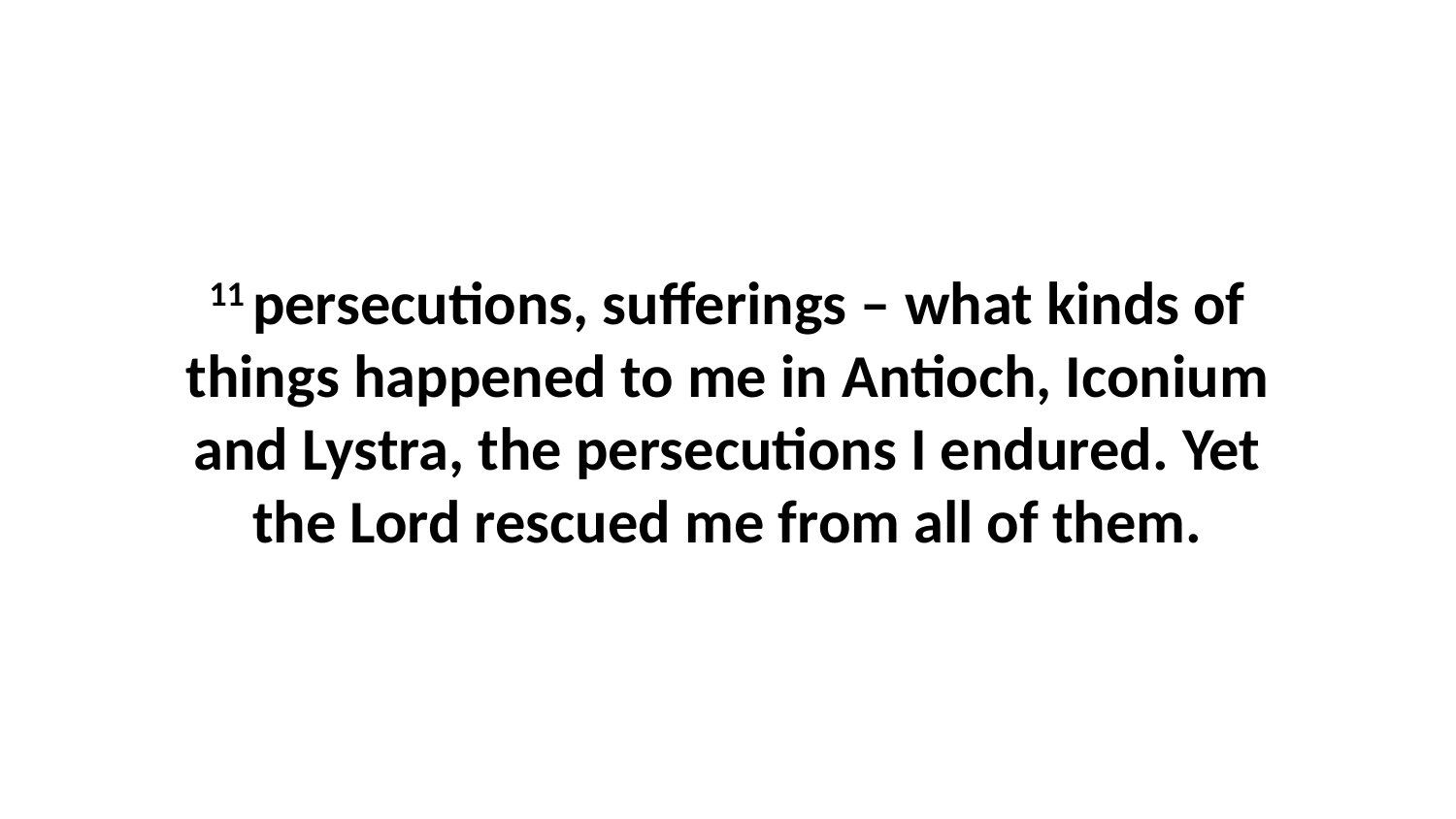

11 persecutions, sufferings – what kinds of things happened to me in Antioch, Iconium and Lystra, the persecutions I endured. Yet the Lord rescued me from all of them.